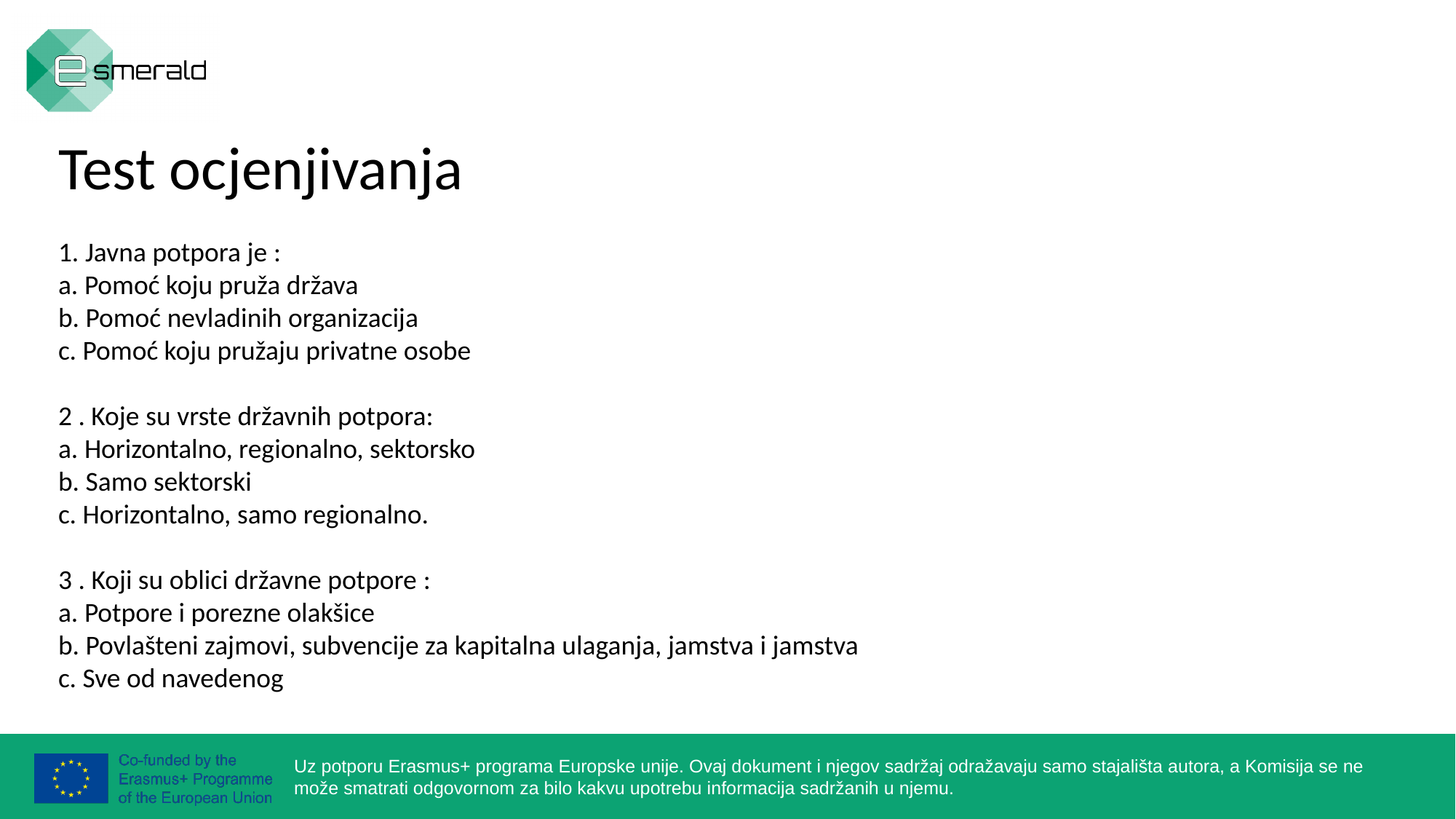

Test ocjenjivanja

1. Javna potpora je :
a. Pomoć koju pruža država
b. Pomoć nevladinih organizacija
c. Pomoć koju pružaju privatne osobe

2 . Koje su vrste državnih potpora:
a. Horizontalno, regionalno, sektorsko
b. Samo sektorski
c. Horizontalno, samo regionalno.

3 . Koji su oblici državne potpore :
a. Potpore i porezne olakšice
b. Povlašteni zajmovi, subvencije za kapitalna ulaganja, jamstva i jamstva
c. Sve od navedenog